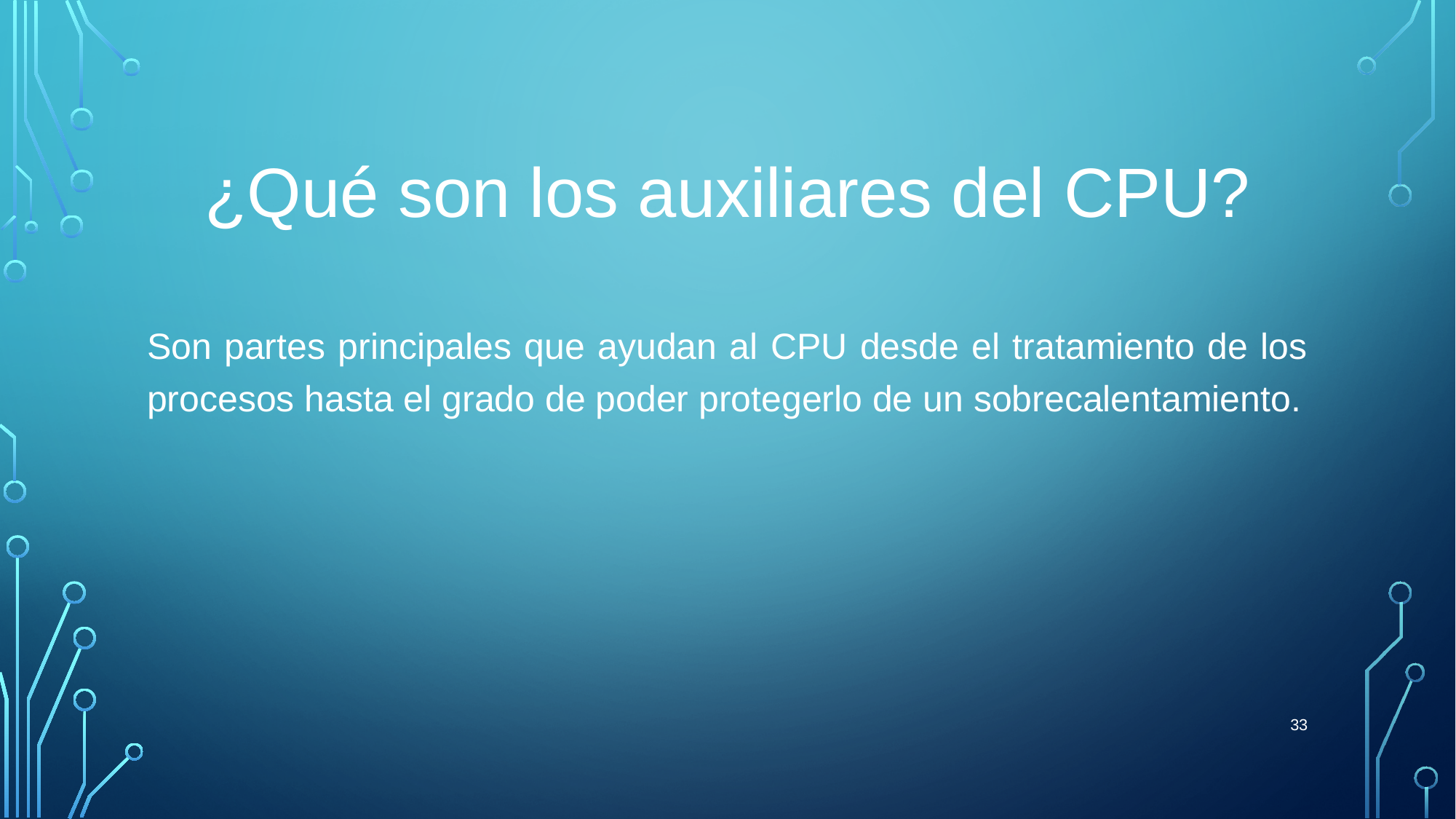

¿Qué son los auxiliares del CPU?

Son partes principales que ayudan al CPU desde el tratamiento de los procesos hasta el grado de poder protegerlo de un sobrecalentamiento.

33